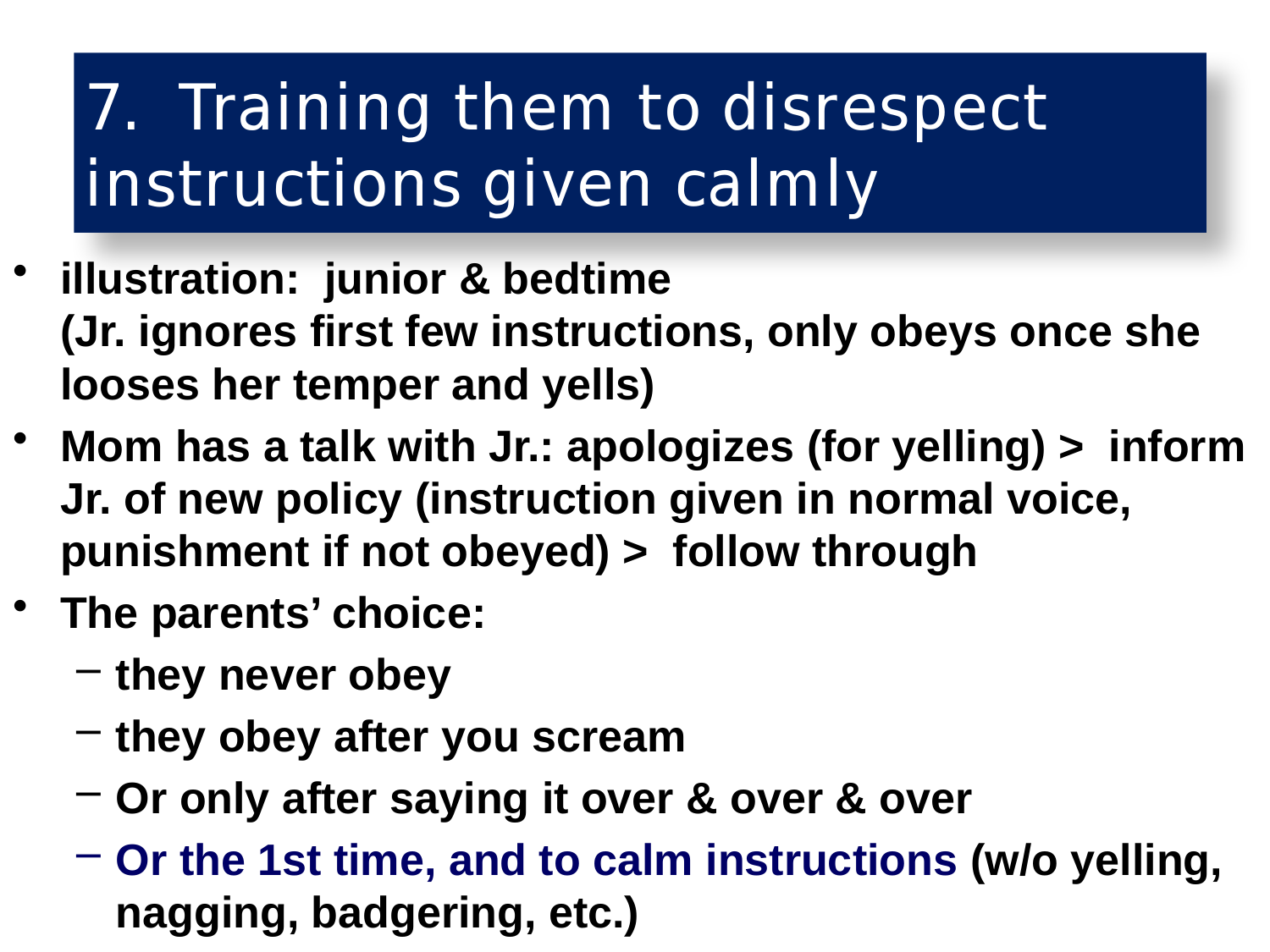

7.  Training them to disrespect instructions given calmly
illustration:  junior & bedtime                                              (Jr. ignores first few instructions, only obeys once she looses her temper and yells)
Mom has a talk with Jr.: apologizes (for yelling) >  inform Jr. of new policy (instruction given in normal voice, punishment if not obeyed) >  follow through
The parents’ choice:
they never obey
they obey after you scream
Or only after saying it over & over & over
Or the 1st time, and to calm instructions (w/o yelling, nagging, badgering, etc.)